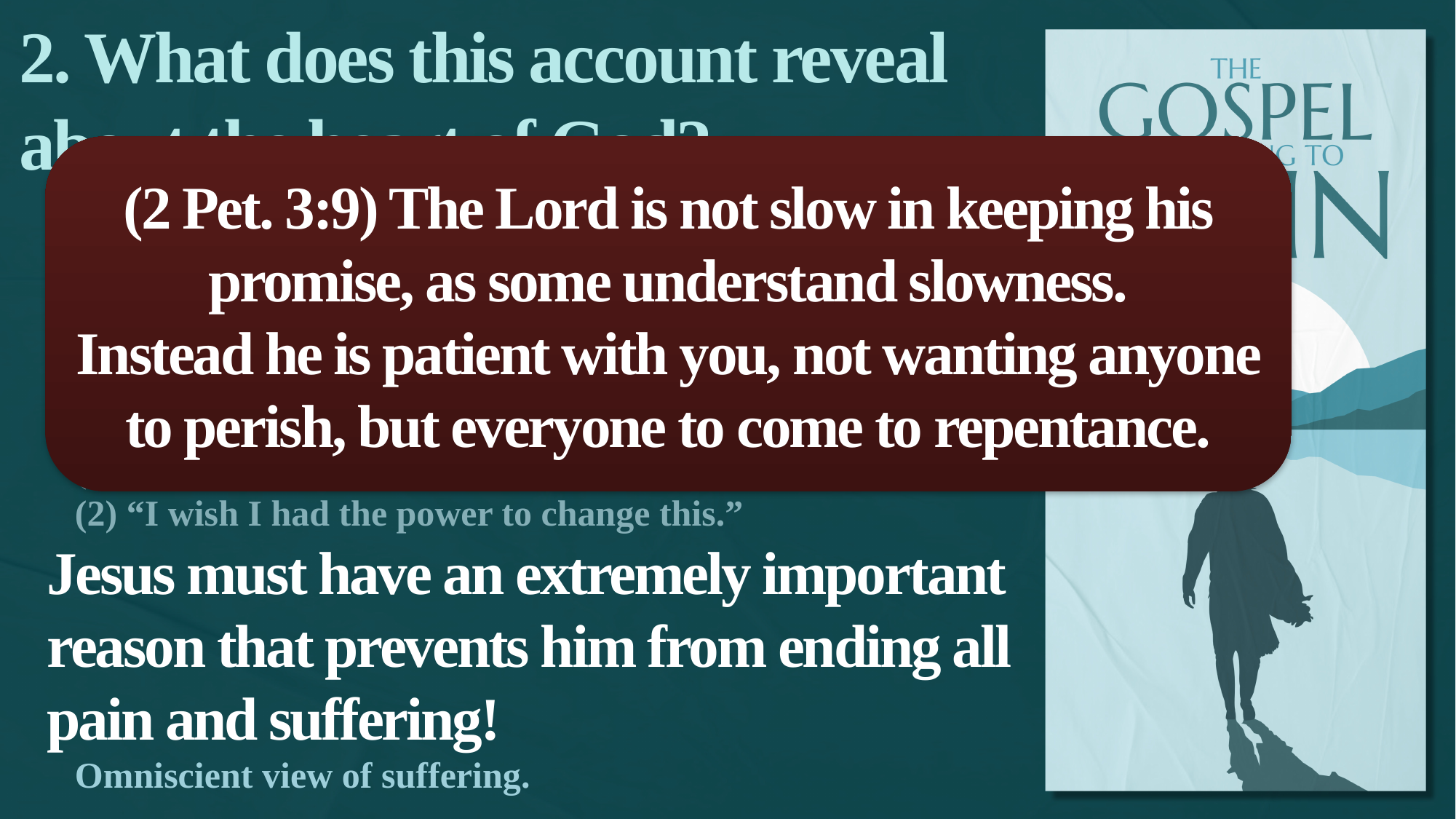

2. What does this account reveal about the heart of God?
Jesus was grieved and outraged at death.
John 11:33-38
Jesus had what we want the most when we suffer—yet he still wept!
(1) “I wish I knew why we’re going through this.”
(2) “I wish I had the power to change this.”
Jesus must have an extremely important reason that prevents him from ending all pain and suffering!
Omniscient view of suffering.
(2 Pet. 3:9) The Lord is not slow in keeping his promise, as some understand slowness.
Instead he is patient with you, not wanting anyone to perish, but everyone to come to repentance.